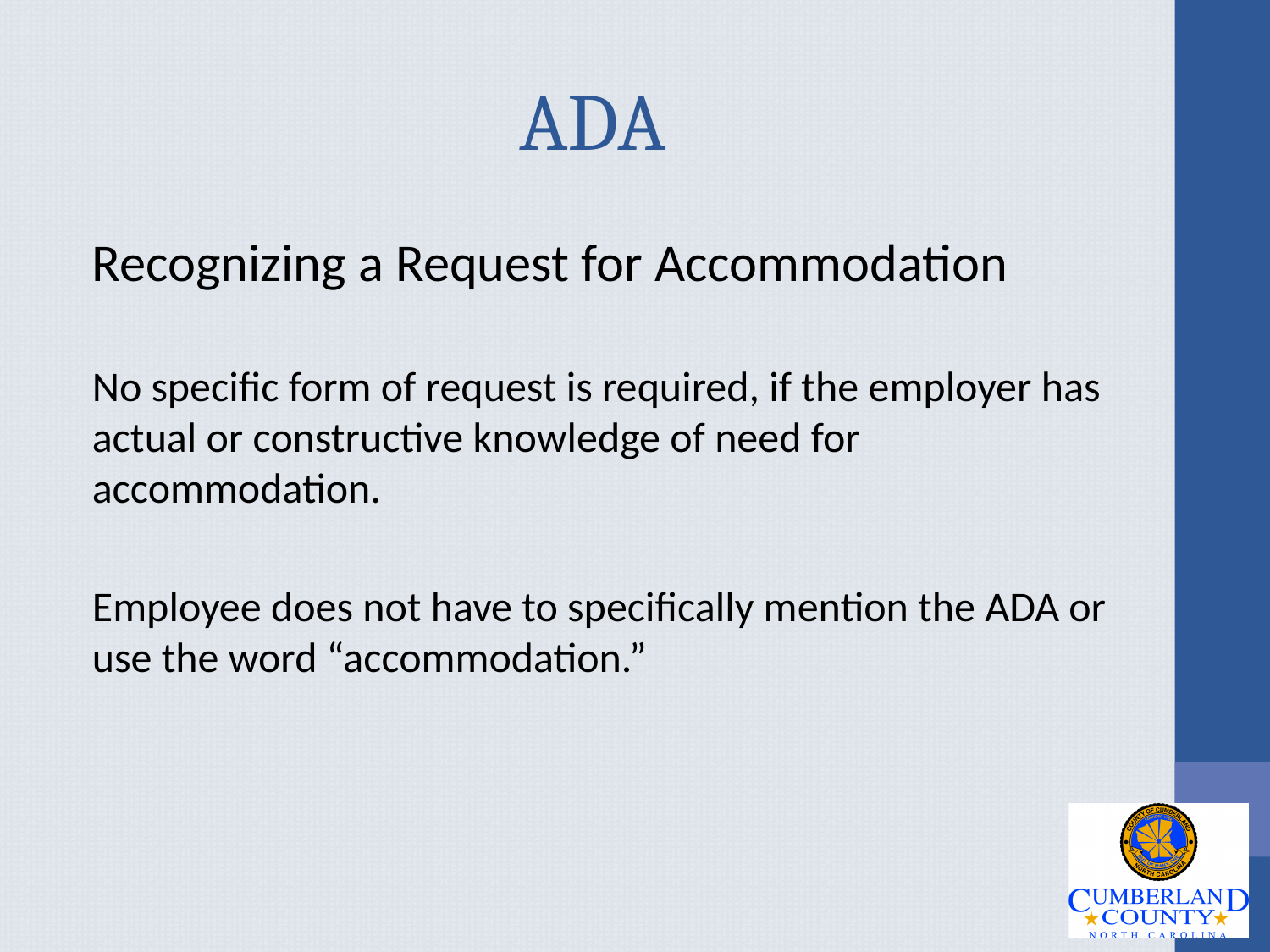

# ADA
Recognizing a Request for Accommodation

No specific form of request is required, if the employer has actual or constructive knowledge of need for accommodation.

Employee does not have to specifically mention the ADA or use the word “accommodation.”